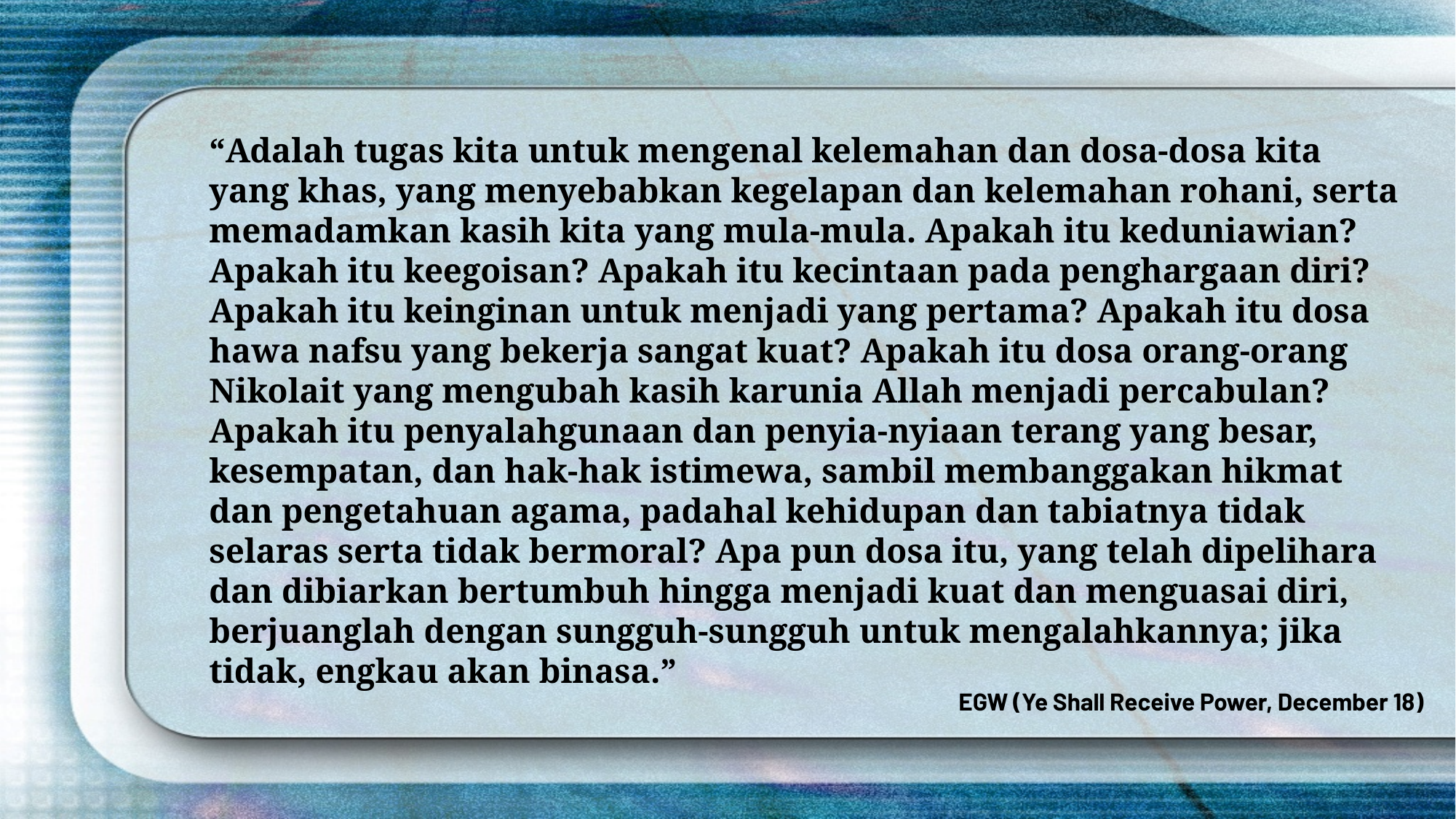

“Adalah tugas kita untuk mengenal kelemahan dan dosa-dosa kita yang khas, yang menyebabkan kegelapan dan kelemahan rohani, serta memadamkan kasih kita yang mula-mula. Apakah itu keduniawian? Apakah itu keegoisan? Apakah itu kecintaan pada penghargaan diri? Apakah itu keinginan untuk menjadi yang pertama? Apakah itu dosa hawa nafsu yang bekerja sangat kuat? Apakah itu dosa orang-orang Nikolait yang mengubah kasih karunia Allah menjadi percabulan? Apakah itu penyalahgunaan dan penyia-nyiaan terang yang besar, kesempatan, dan hak-hak istimewa, sambil membanggakan hikmat dan pengetahuan agama, padahal kehidupan dan tabiatnya tidak selaras serta tidak bermoral? Apa pun dosa itu, yang telah dipelihara dan dibiarkan bertumbuh hingga menjadi kuat dan menguasai diri, berjuanglah dengan sungguh-sungguh untuk mengalahkannya; jika tidak, engkau akan binasa.”
EGW (Ye Shall Receive Power, December 18)